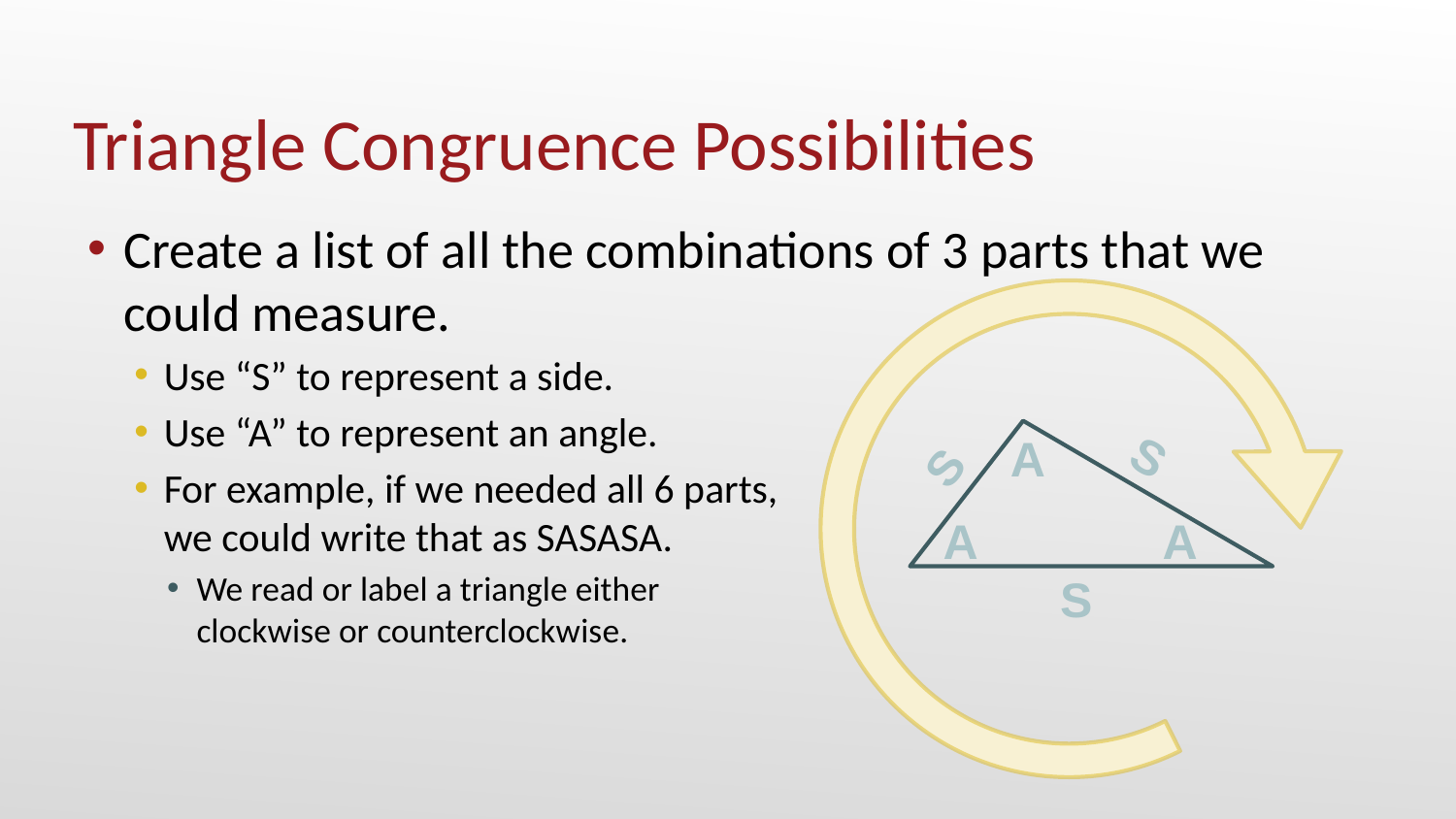

# Triangle Congruence Possibilities
Create a list of all the combinations of 3 parts that we could measure.
Use “S” to represent a side.
Use “A” to represent an angle.
For example, if we needed all 6 parts,
we could write that as SASASA.
We read or label a triangle either
clockwise or counterclockwise.

S

A
S
S
A
A